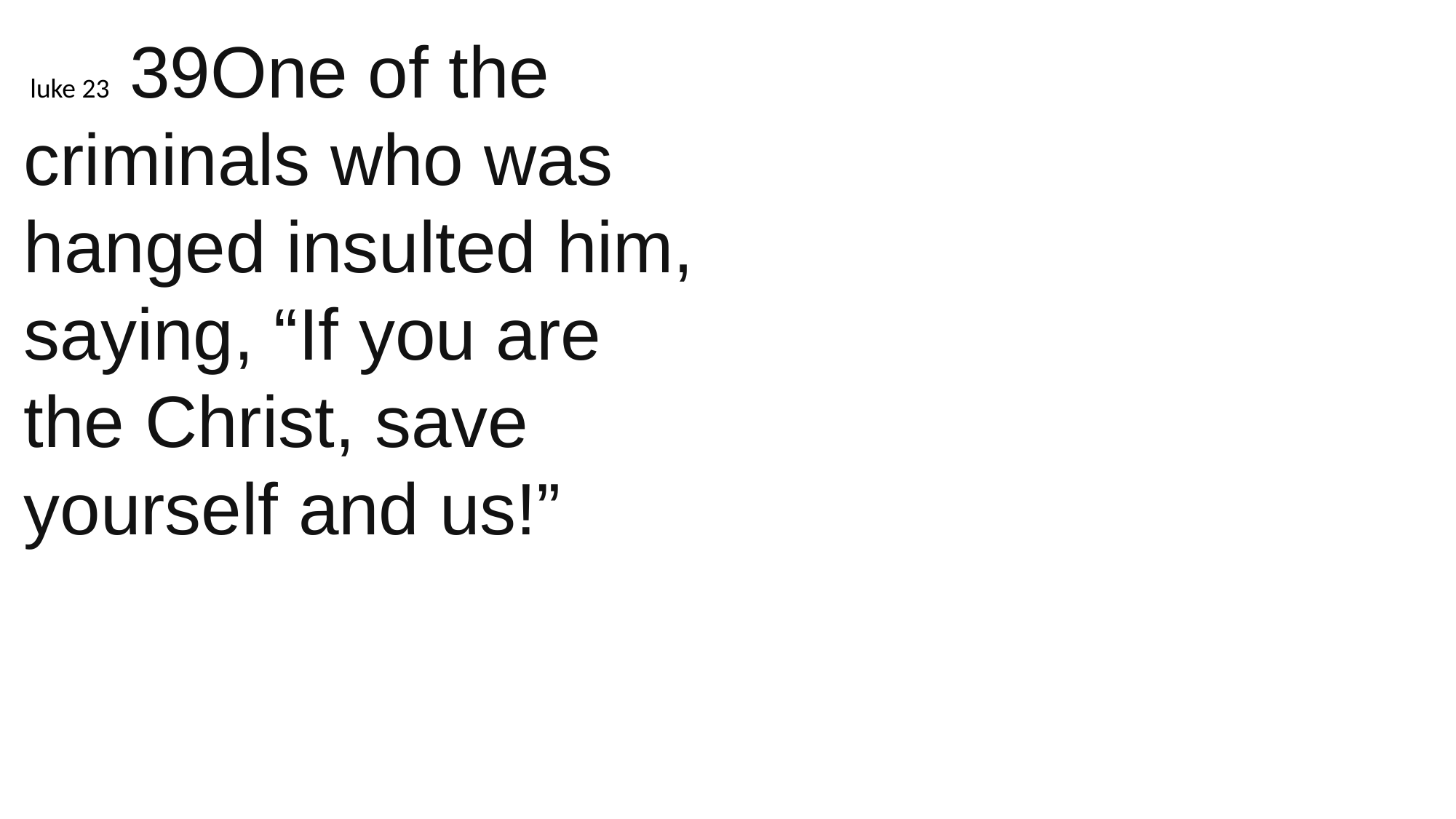

luke 23 39One of the criminals who was hanged insulted him, saying, “If you are the Christ, save yourself and us!”
 John